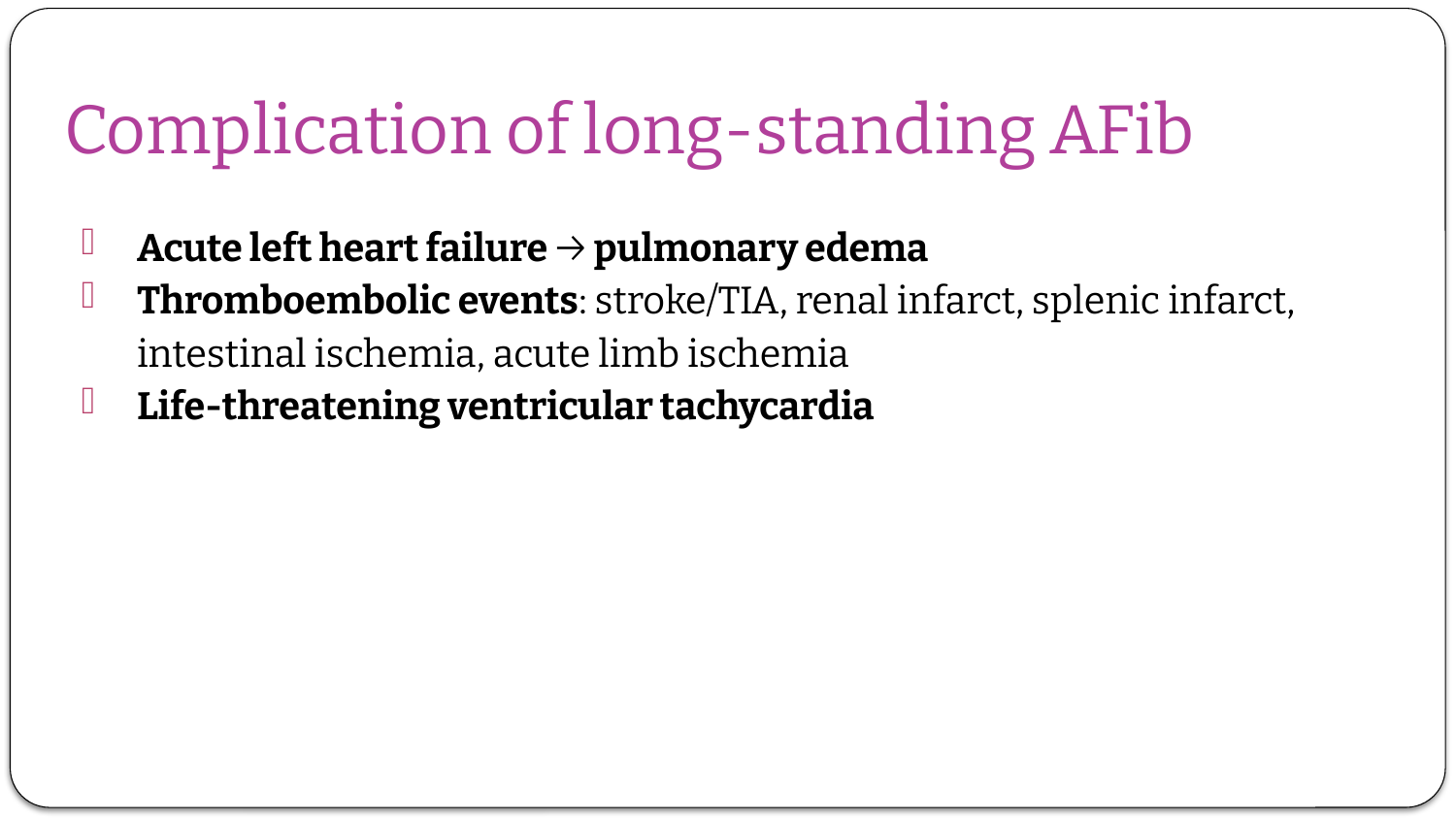

# Complication of long-standing AFib
Acute left heart failure → pulmonary edema
Thromboembolic events: stroke/TIA, renal infarct, splenic infarct, intestinal ischemia, acute limb ischemia
Life-threatening ventricular tachycardia